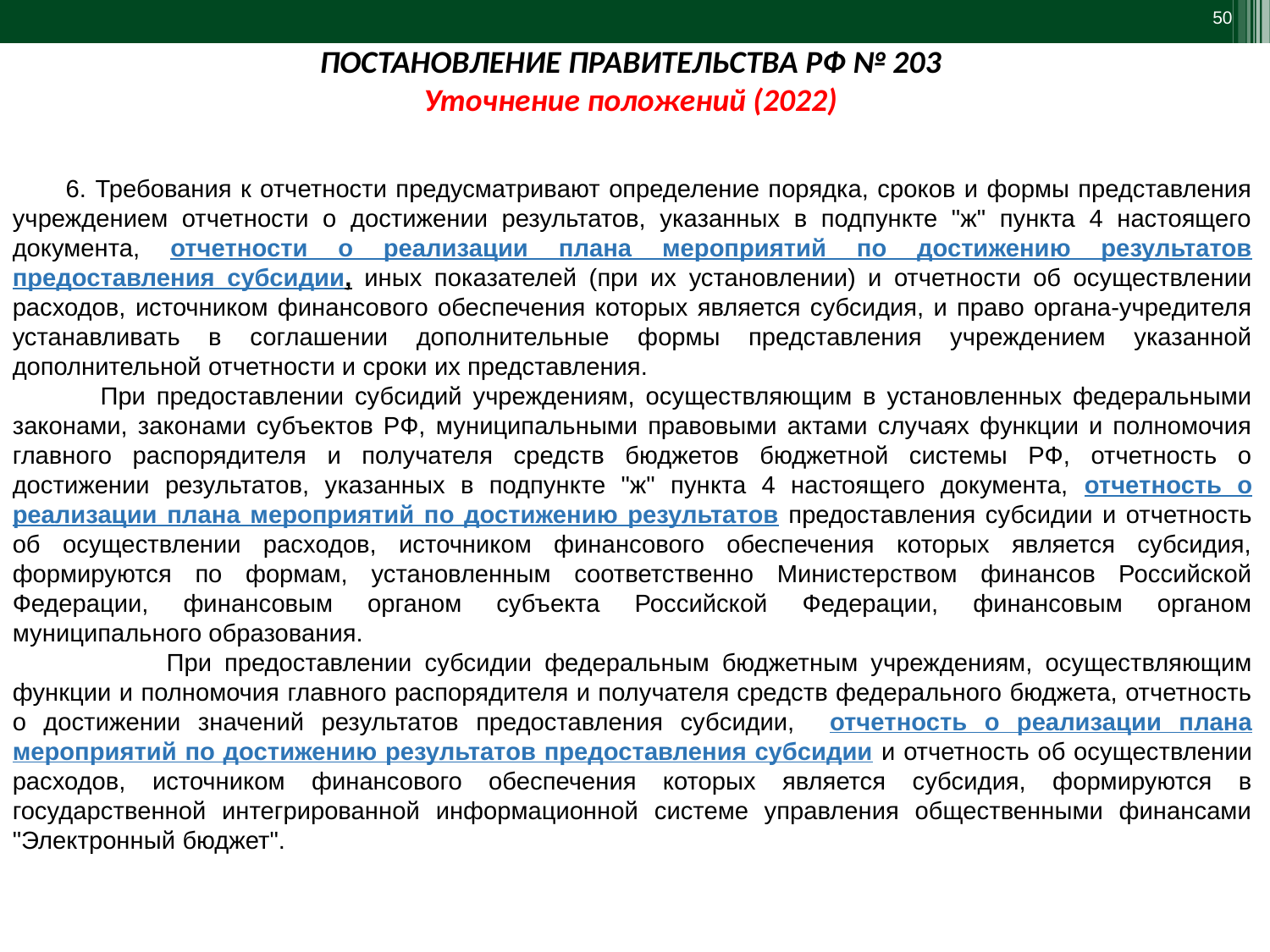

ПОСТАНОВЛЕНИЕ ПРАВИТЕЛЬСТВА РФ № 203
Уточнение положений (2022)

      6. Требования к отчетности предусматривают определение порядка, сроков и формы представления учреждением отчетности о достижении результатов, указанных в подпункте "ж" пункта 4 настоящего документа, отчетности о реализации плана мероприятий по достижению результатов предоставления субсидии, иных показателей (при их установлении) и отчетности об осуществлении расходов, источником финансового обеспечения которых является субсидия, и право органа-учредителя устанавливать в соглашении дополнительные формы представления учреждением указанной дополнительной отчетности и сроки их представления.
        При предоставлении субсидий учреждениям, осуществляющим в установленных федеральными законами, законами субъектов РФ, муниципальными правовыми актами случаях функции и полномочия главного распорядителя и получателя средств бюджетов бюджетной системы РФ, отчетность о достижении результатов, указанных в подпункте "ж" пункта 4 настоящего документа, отчетность о реализации плана мероприятий по достижению результатов предоставления субсидии и отчетность об осуществлении расходов, источником финансового обеспечения которых является субсидия, формируются по формам, установленным соответственно Министерством финансов Российской Федерации, финансовым органом субъекта Российской Федерации, финансовым органом муниципального образования.
            При предоставлении субсидии федеральным бюджетным учреждениям, осуществляющим функции и полномочия главного распорядителя и получателя средств федерального бюджета, отчетность о достижении значений результатов предоставления субсидии,  отчетность о реализации плана мероприятий по достижению результатов предоставления субсидии и отчетность об осуществлении расходов, источником финансового обеспечения которых является субсидия, формируются в государственной интегрированной информационной системе управления общественными финансами "Электронный бюджет".